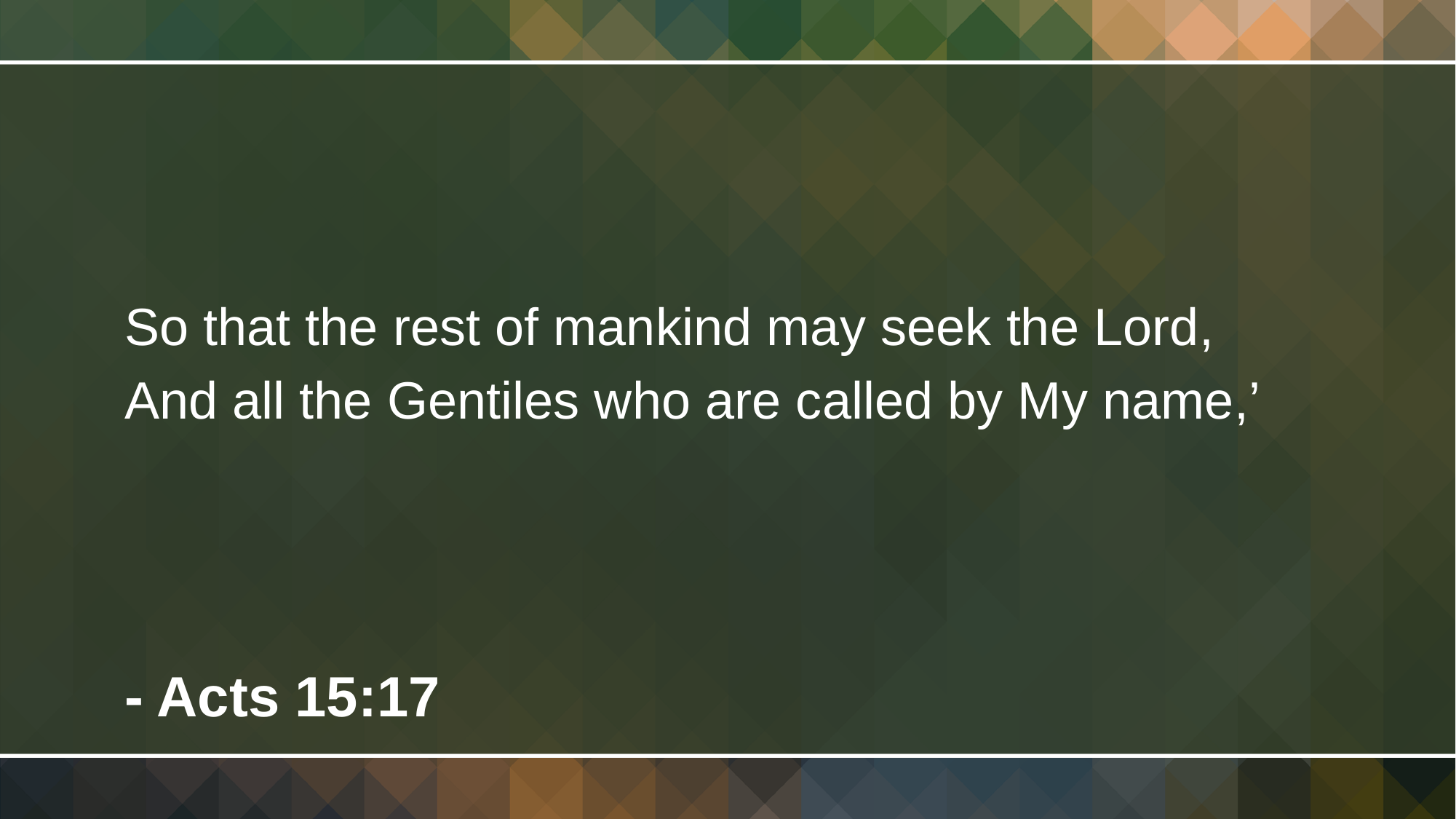

So that the rest of mankind may seek the Lord,
And all the Gentiles who are called by My name,’
- Acts 15:17